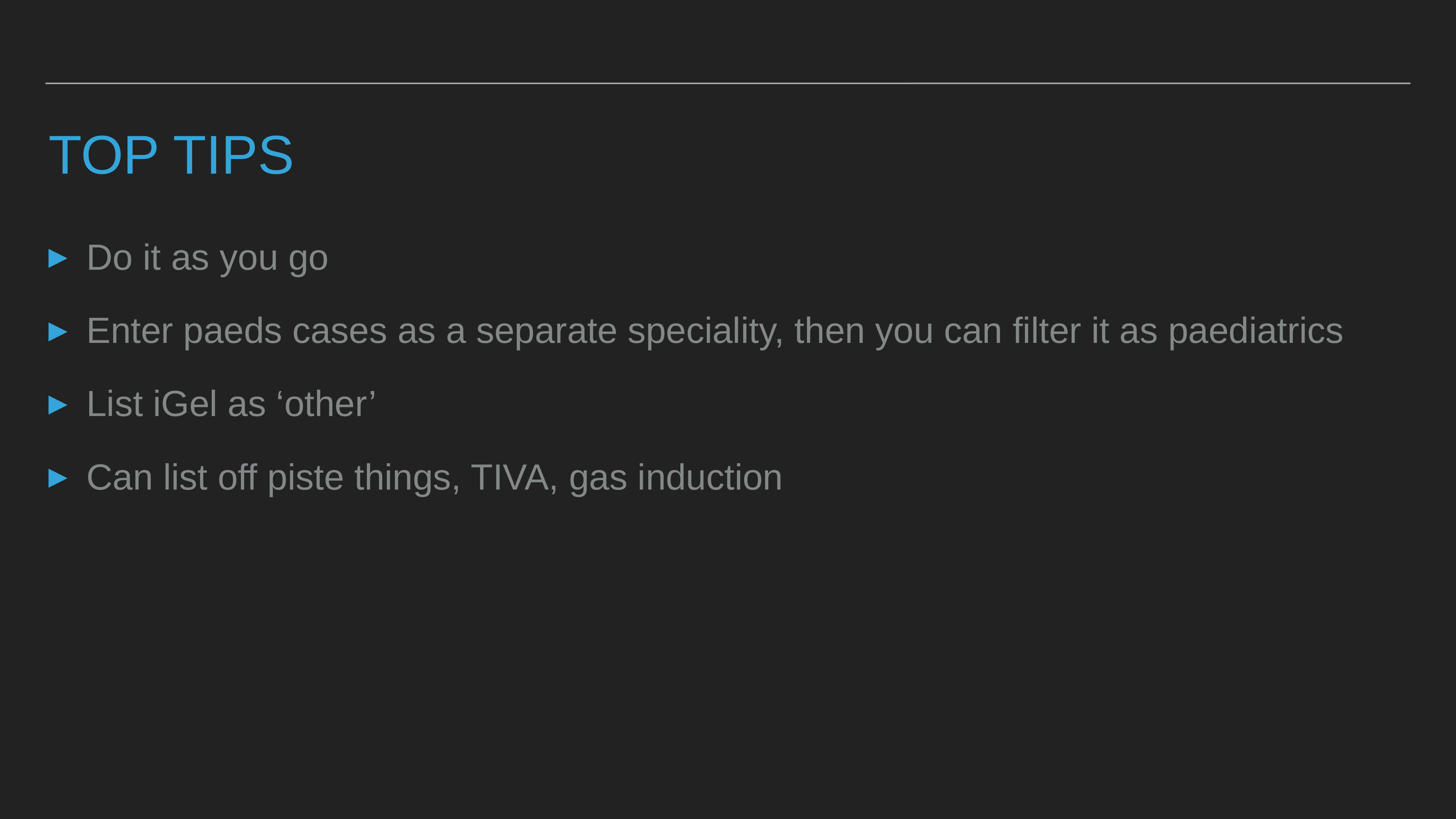

# Top tips
Do it as you go
Enter paeds cases as a separate speciality, then you can filter it as paediatrics
List iGel as ‘other’
Can list off piste things, TIVA, gas induction